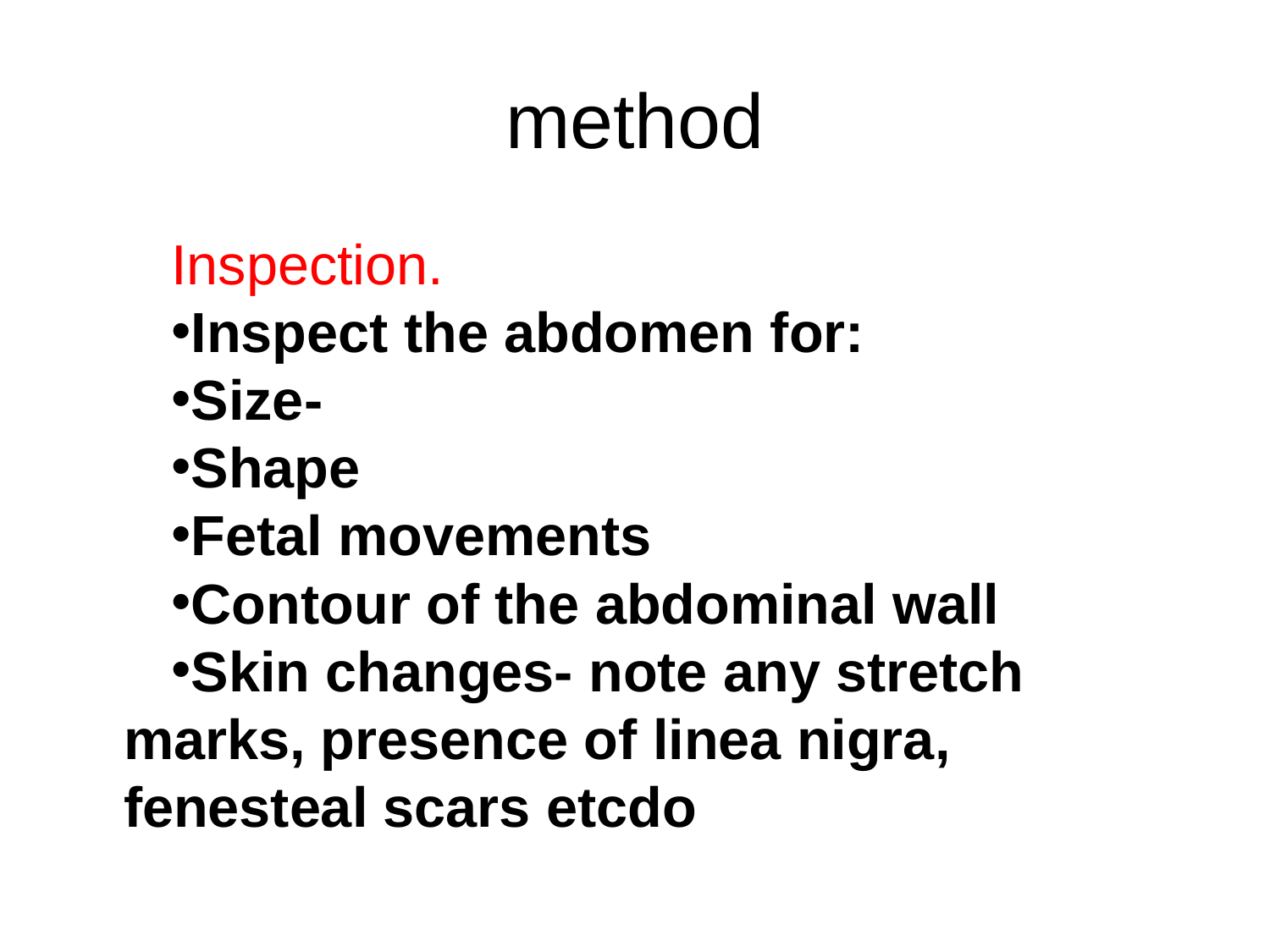

# method
Inspection.
Inspect the abdomen for:
Size-
Shape
Fetal movements
Contour of the abdominal wall
Skin changes- note any stretch marks, presence of linea nigra, fenesteal scars etcdo